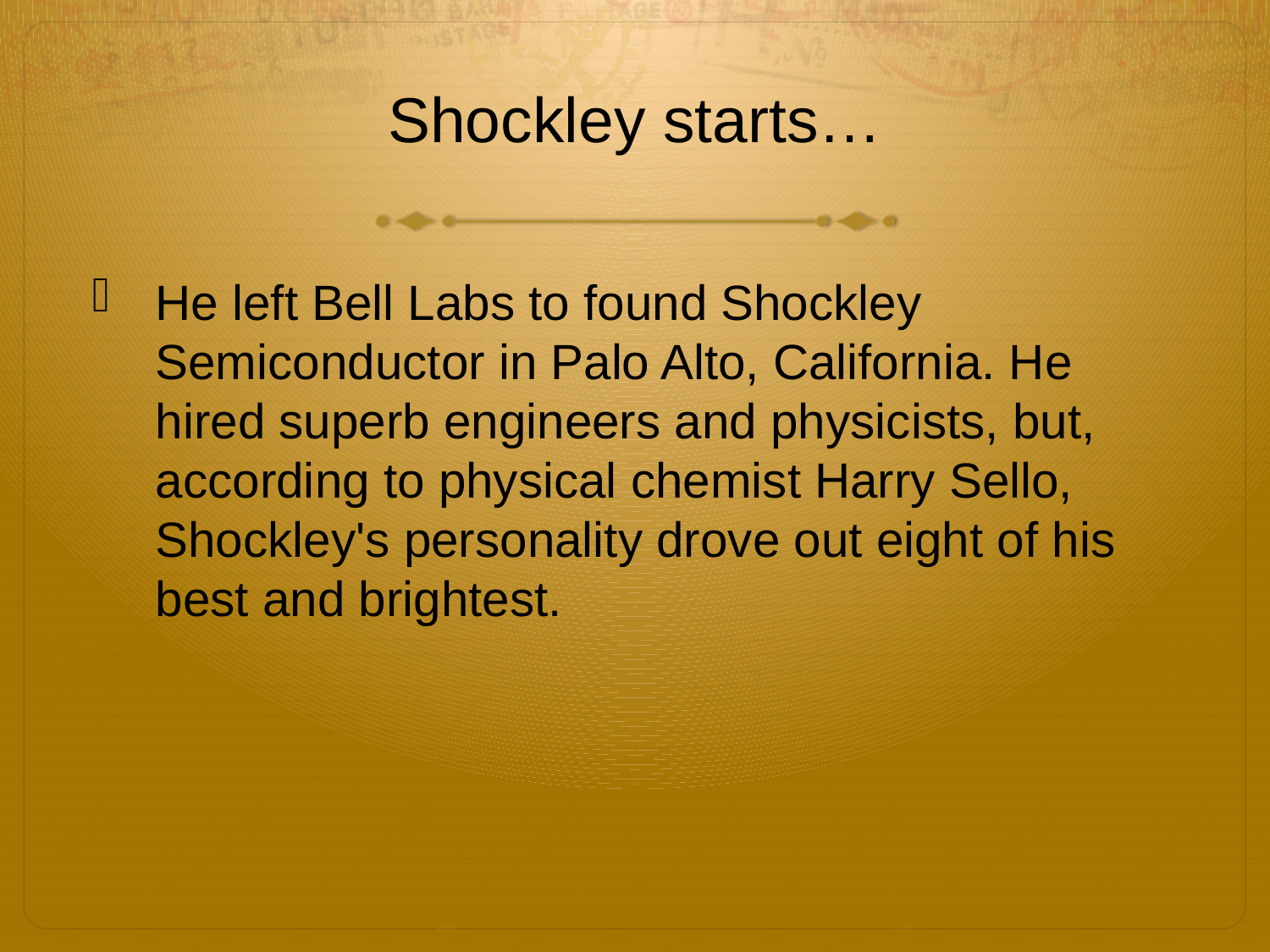

# Shockley starts…
He left Bell Labs to found Shockley Semiconductor in Palo Alto, California. He hired superb engineers and physicists, but, according to physical chemist Harry Sello, Shockley's personality drove out eight of his best and brightest.